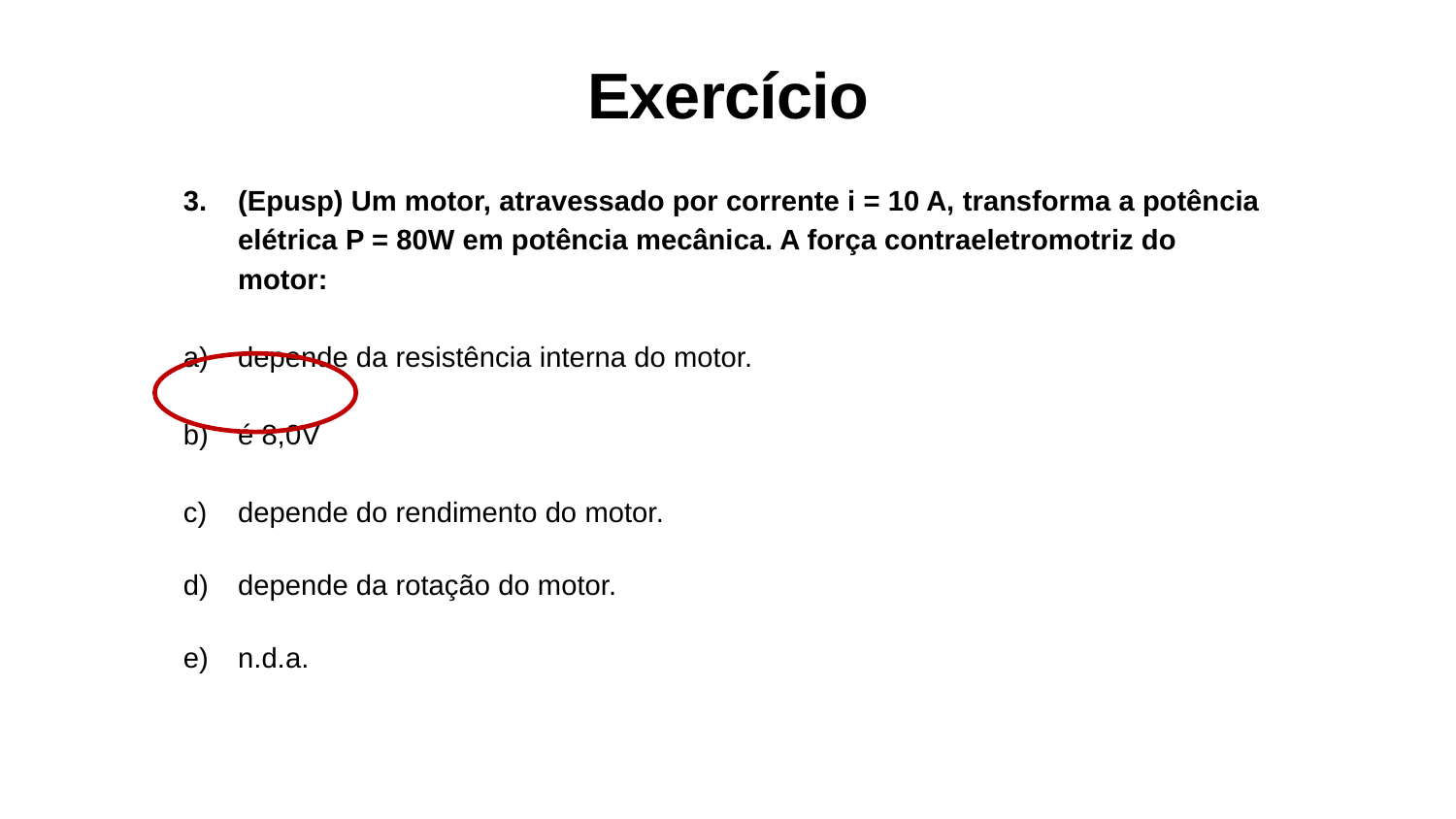

Exercício
(Epusp) Um motor, atravessado por corrente i = 10 A, transforma a potência elétrica P = 80W em potência mecânica. A força contraeletromotriz do motor:

depende da resistência interna do motor.

é 8,0V

depende do rendimento do motor.

depende da rotação do motor.

n.d.a.